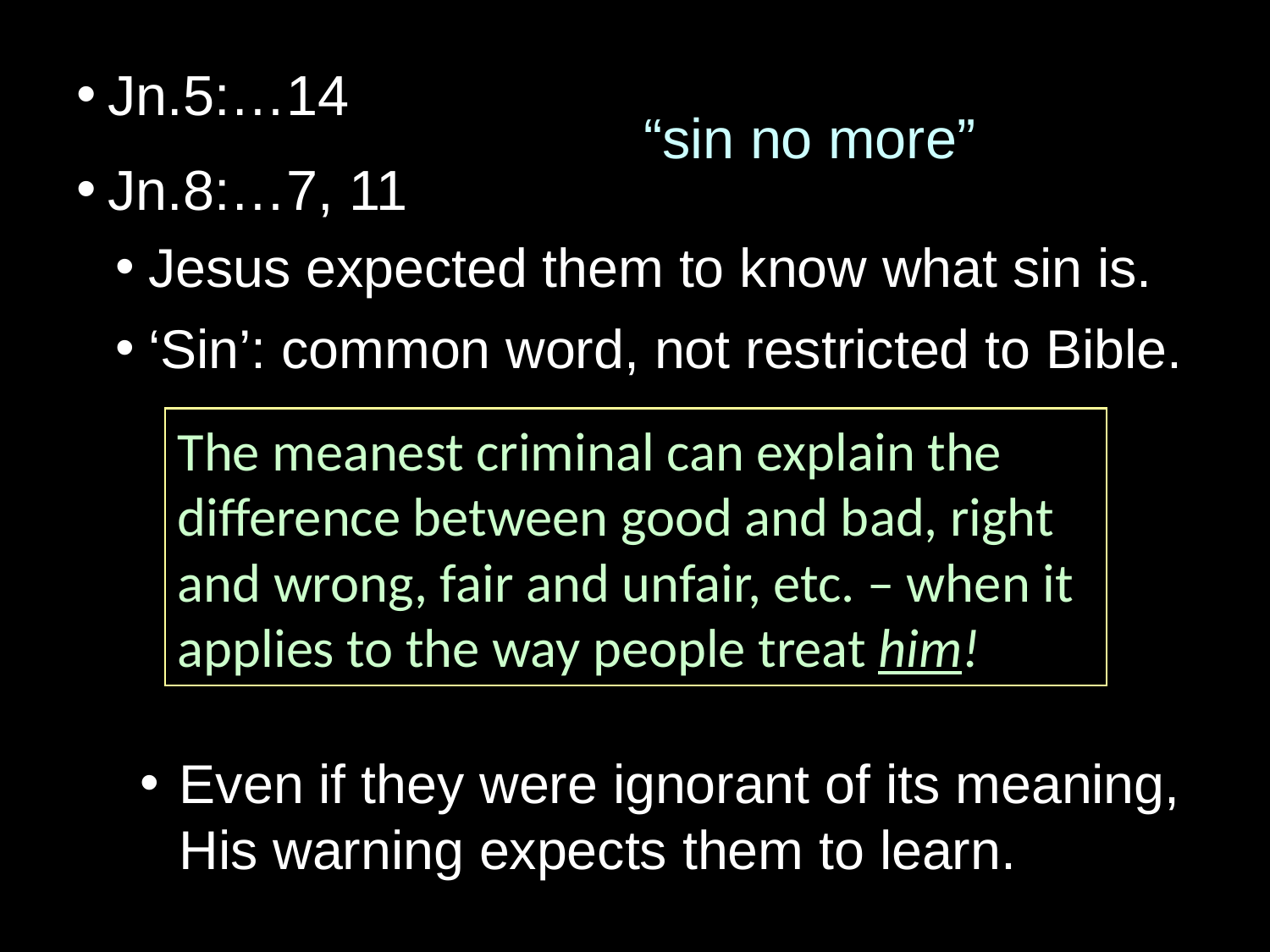

Jn.5:…14
Jn.8:…7, 11
Jesus expected them to know what sin is.
‘Sin’: common word, not restricted to Bible.

Even if they were ignorant of its meaning, His warning expects them to learn.
“sin no more”
The meanest criminal can explain the
difference between good and bad, right
and wrong, fair and unfair, etc. – when it applies to the way people treat him!